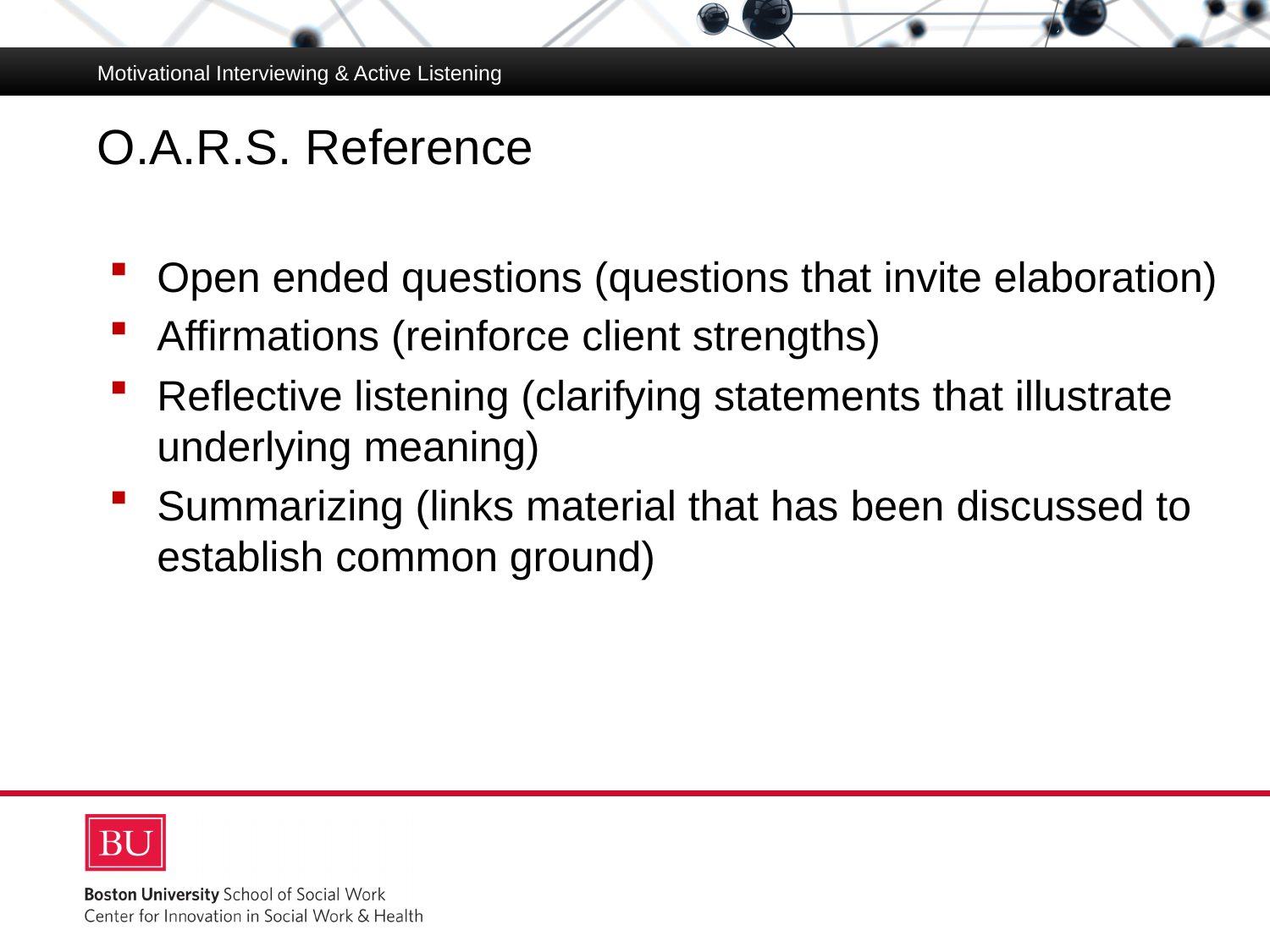

Motivational Interviewing & Active Listening
# O.A.R.S. Reference
Open ended questions (questions that invite elaboration)
Affirmations (reinforce client strengths)
Reflective listening (clarifying statements that illustrate underlying meaning)
Summarizing (links material that has been discussed to establish common ground)